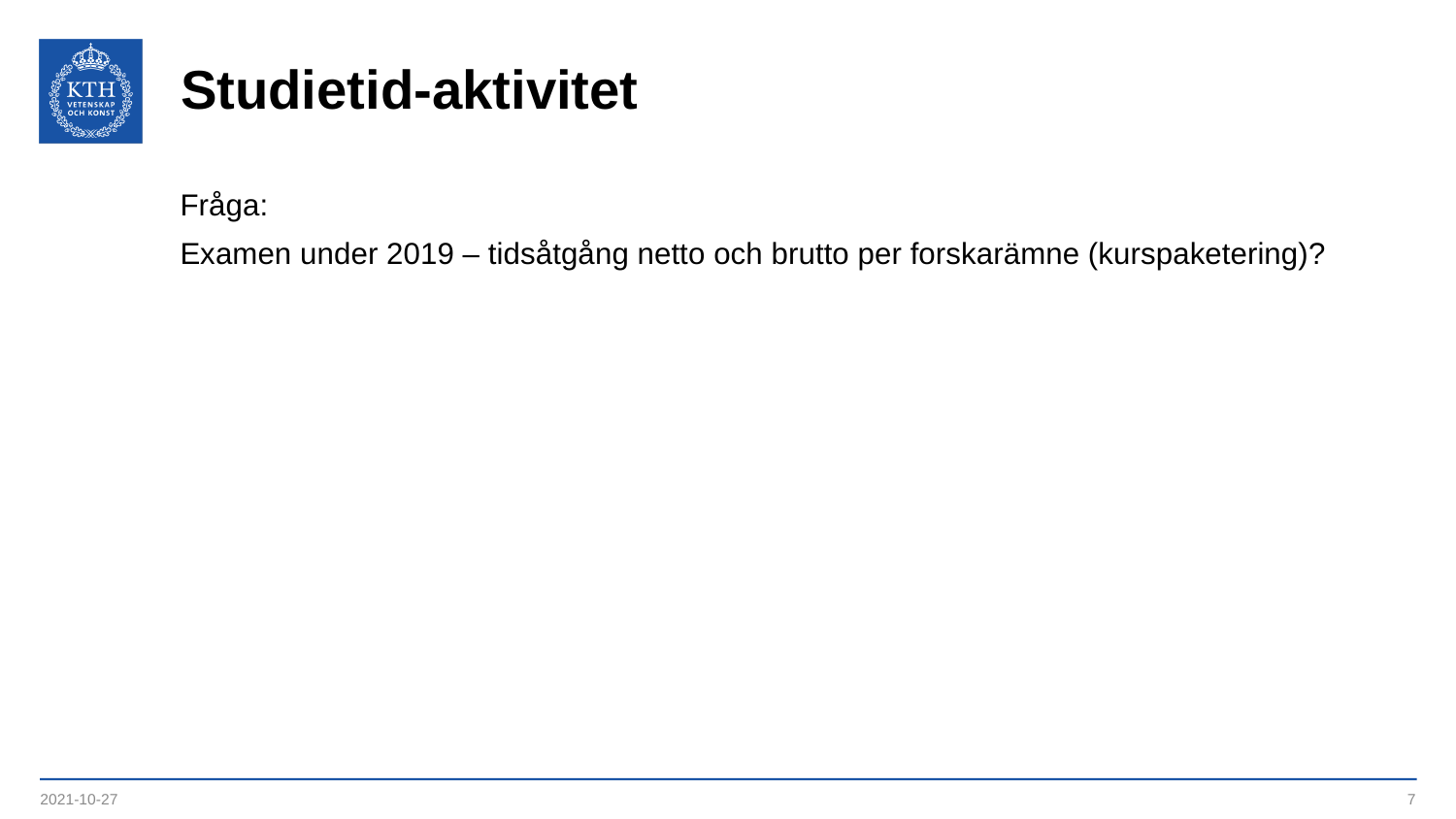

# Studietid-aktivitet
Fråga:
Examen under 2019 – tidsåtgång netto och brutto per forskarämne (kurspaketering)?

2021-10-27

7